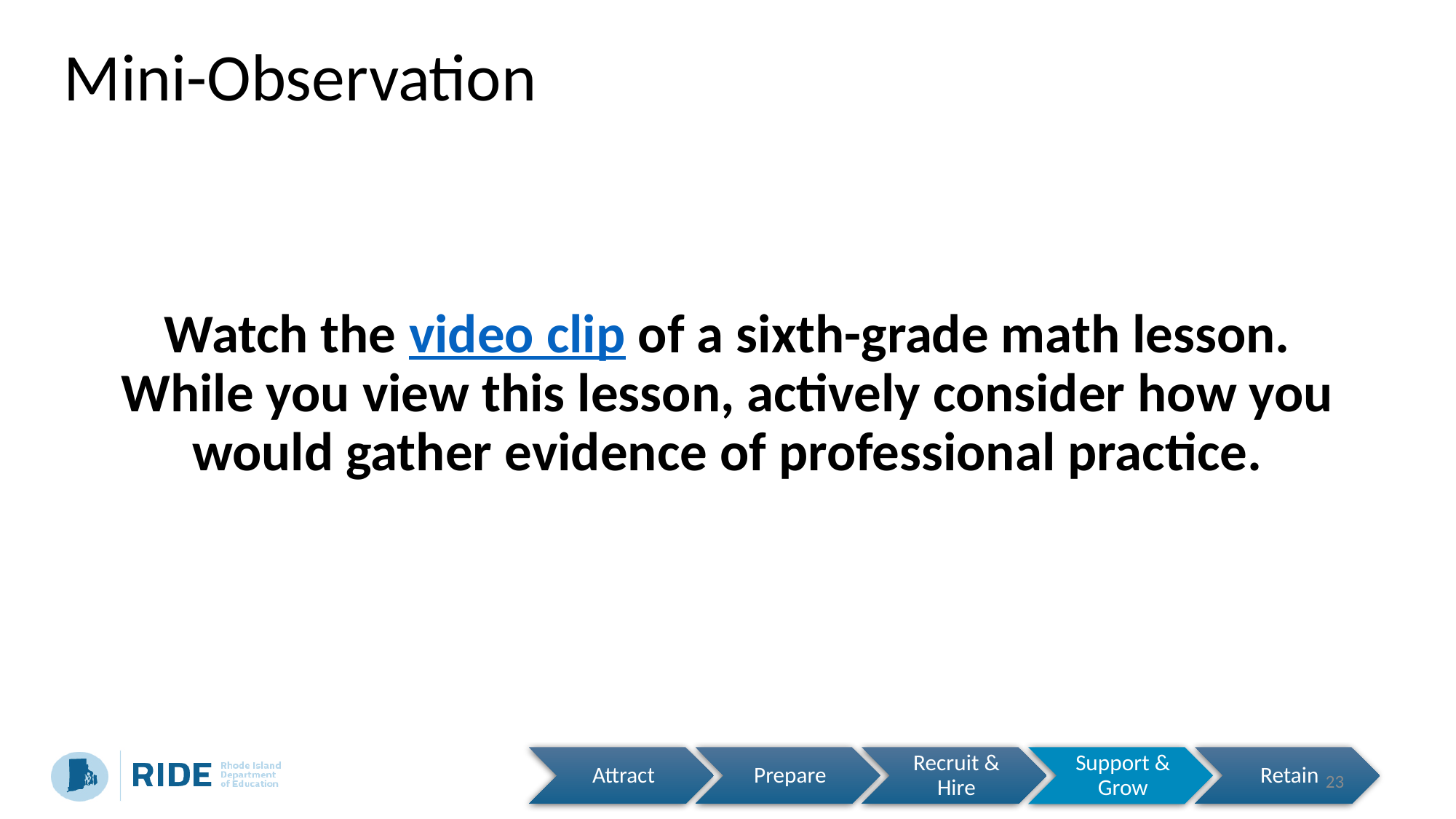

# Mini-Observation
Watch the video clip of a sixth-grade math lesson. While you view this lesson, actively consider how you would gather evidence of professional practice.

23